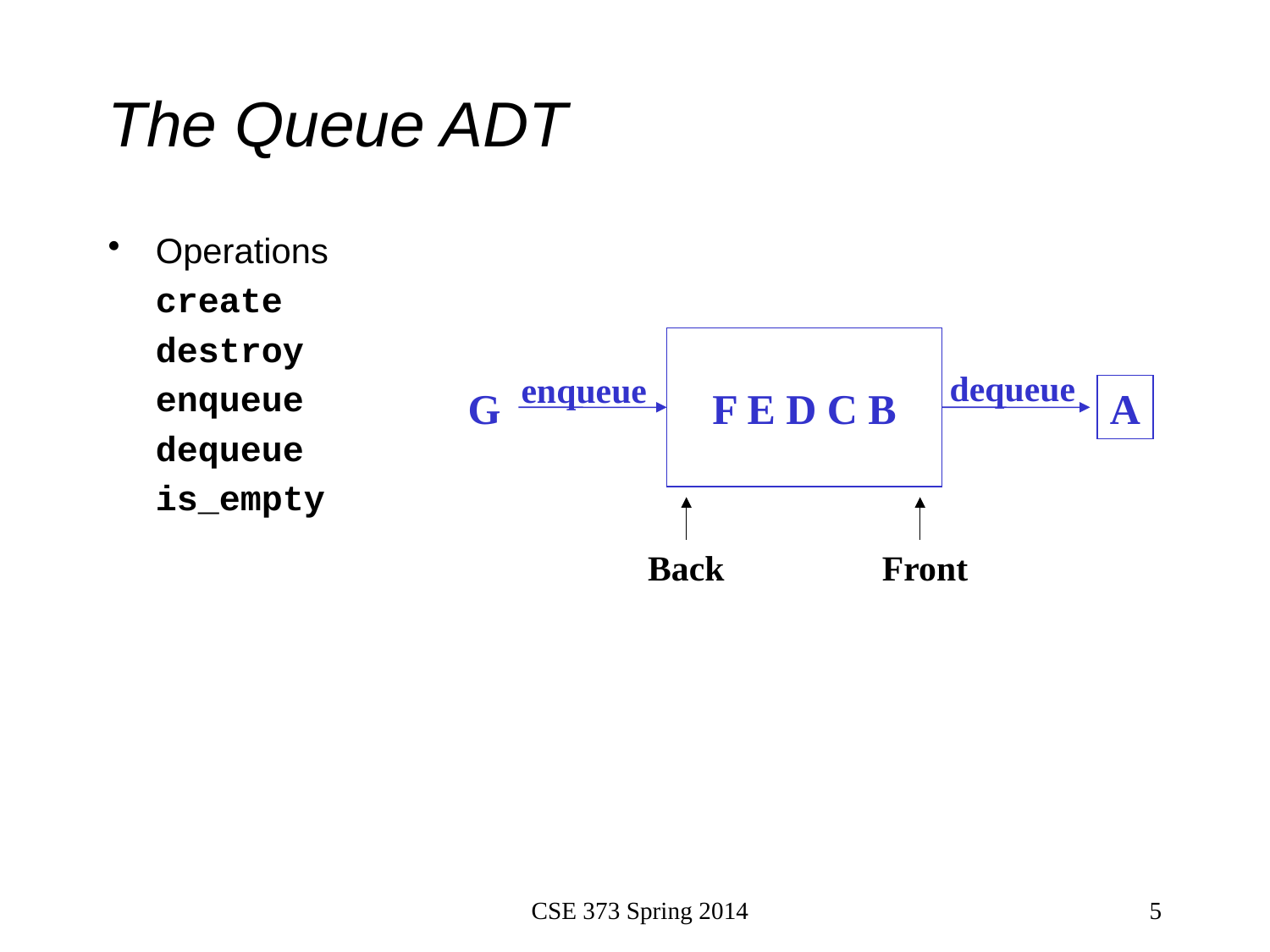

# The Queue ADT
Operations
	create
	destroy
	enqueue
	dequeue
	is_empty

F E D C B
dequeue
enqueue
G
A

Back
Front
5
CSE 373 Spring 2014